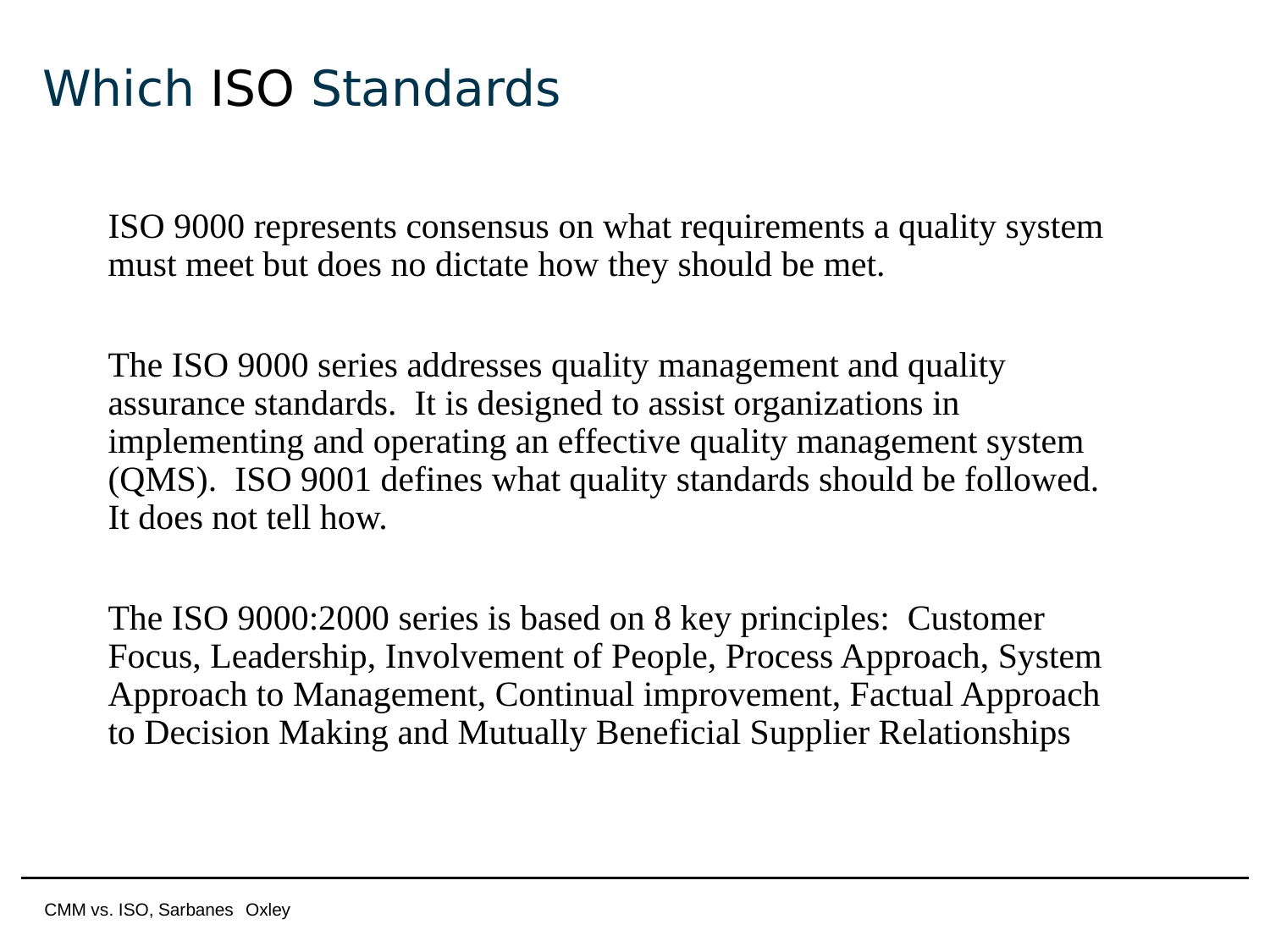

# Which ISO Standards
ISO 9000 represents consensus on what requirements a quality system must meet but does no dictate how they should be met.

The ISO 9000 series addresses quality management and quality assurance standards.  It is designed to assist organizations in implementing and operating an effective quality management system (QMS).  ISO 9001 defines what quality standards should be followed.  It does not tell how.

The ISO 9000:2000 series is based on 8 key principles:  Customer Focus, Leadership, Involvement of People, Process Approach, System Approach to Management, Continual improvement, Factual Approach to Decision Making and Mutually Beneficial Supplier Relationships